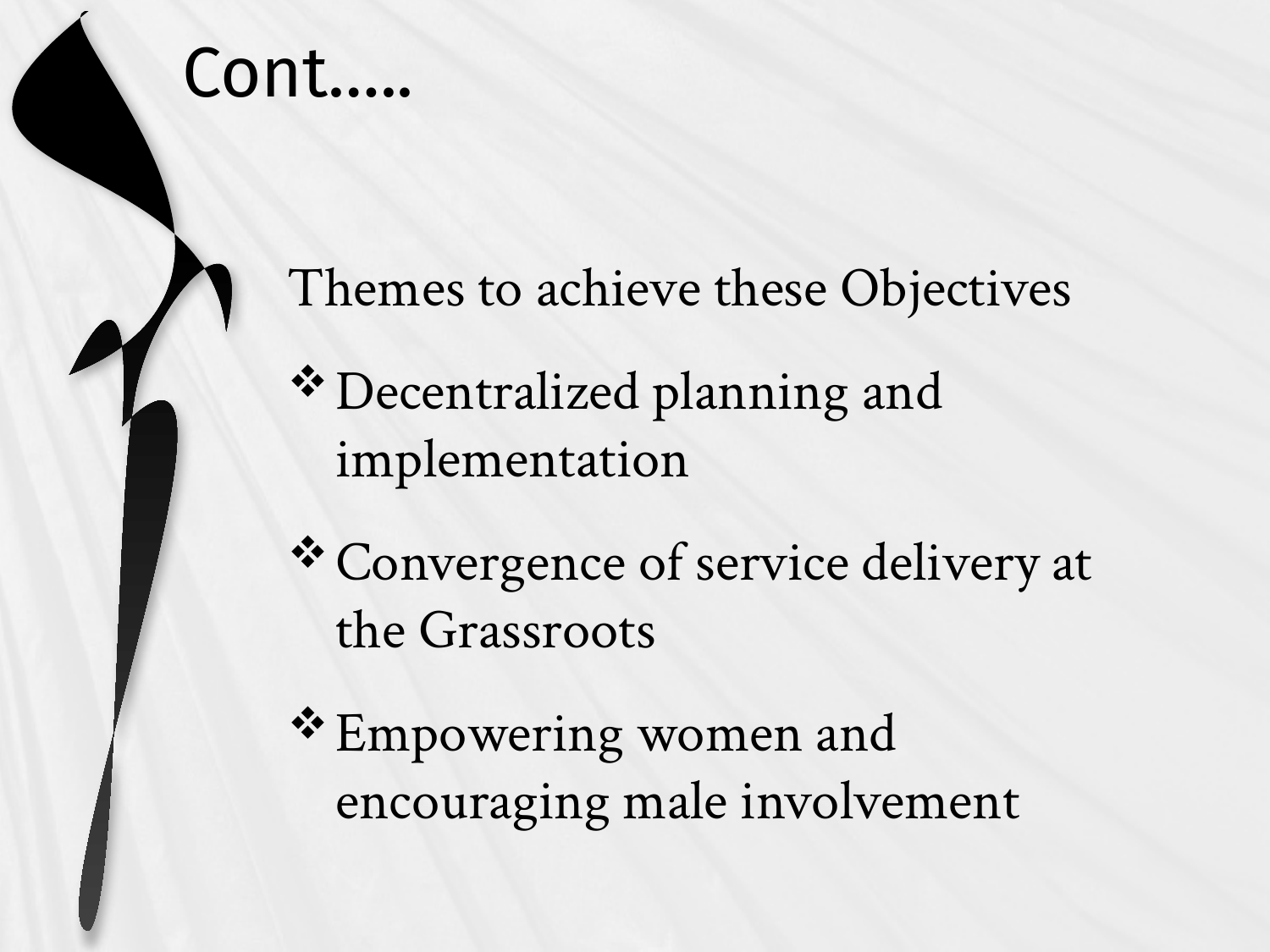

# Cont…..
Themes to achieve these Objectives
Decentralized planning and implementation
Convergence of service delivery at the Grassroots
Empowering women and encouraging male involvement